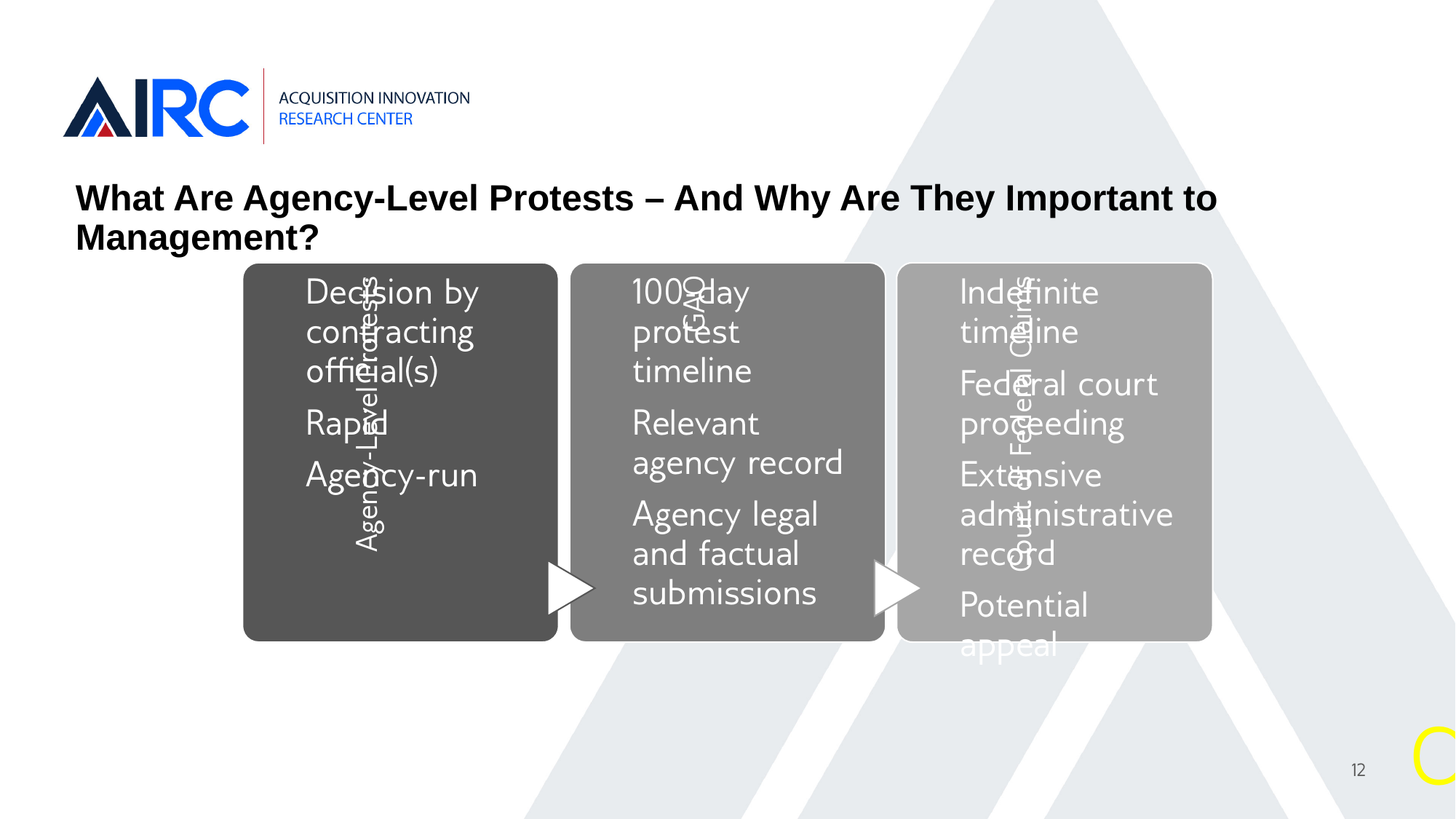

Agency-Level Protests
Decision by contracting official(s)
Rapid
Agency-run
GAO
100-day protest timeline
Relevant agency record
Agency legal and factual submissions
Court of Federal Claims
Indefinite timeline
Federal court proceeding
Extensive administrative record
Potential appeal
# What Are Agency-Level Protests – And Why Are They Important to Management?
C
12